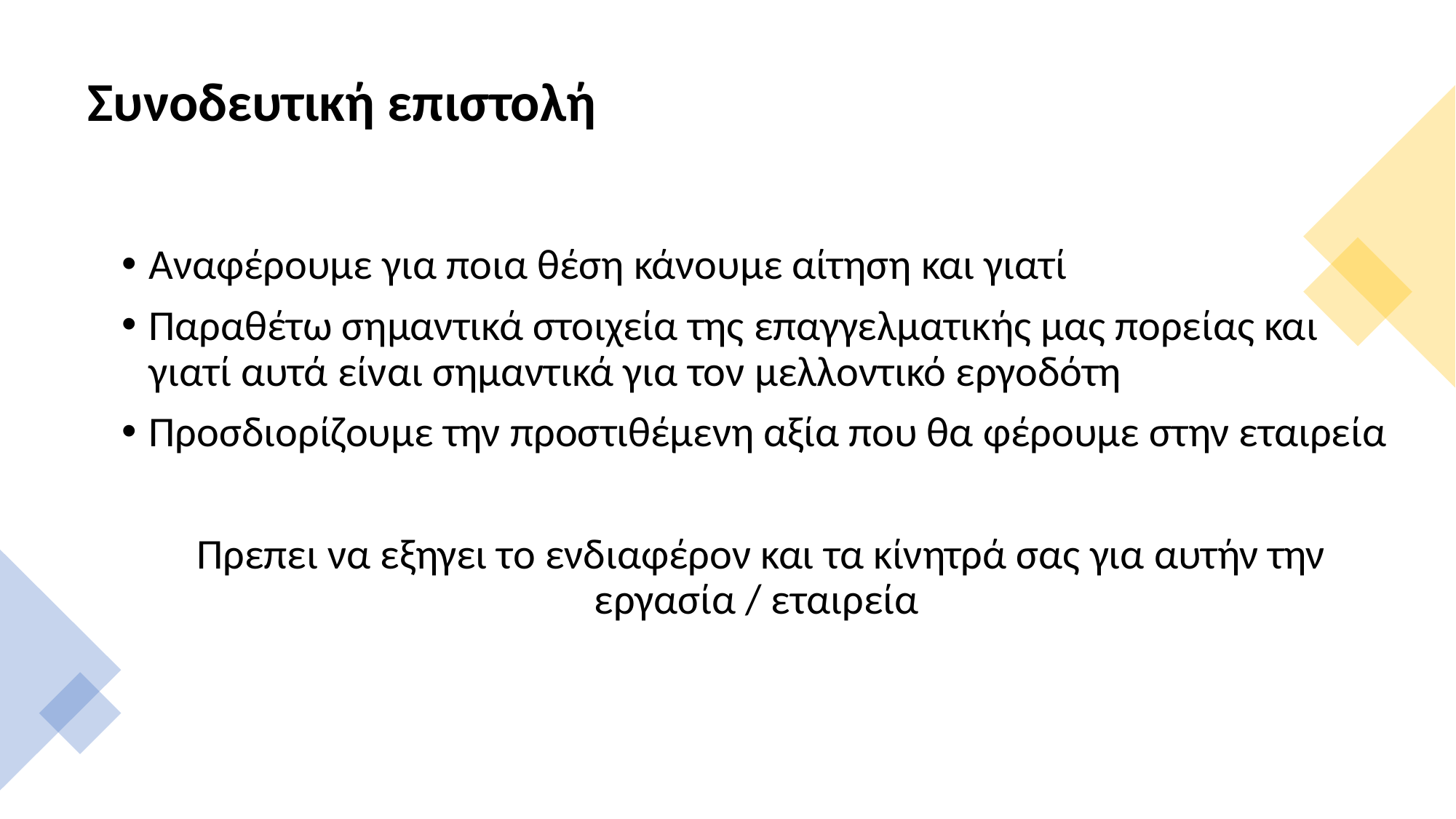

# Συνοδευτική επιστολή

Αναφέρουμε για ποια θέση κάνουμε αίτηση και γιατί
Παραθέτω σημαντικά στοιχεία της επαγγελματικής μας πορείας και γιατί αυτά είναι σημαντικά για τον μελλοντικό εργοδότη
Προσδιορίζουμε την προστιθέμενη αξία που θα φέρουμε στην εταιρεία

Πρεπει να εξηγει το ενδιαφέρον και τα κίνητρά σας για αυτήν την εργασία / εταιρεία